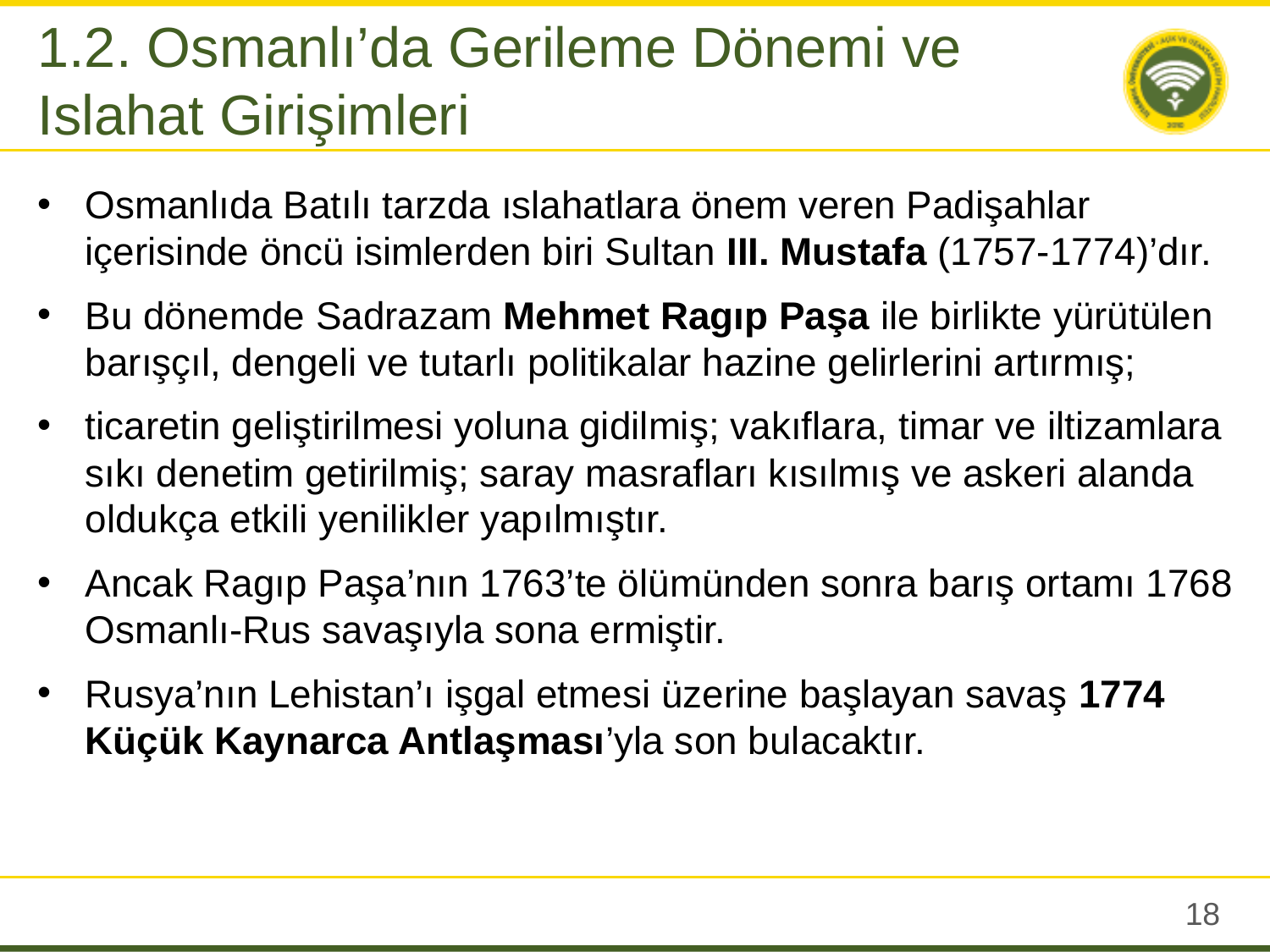

1.2. Osmanlı’da Gerileme Dönemi ve Islahat Girişimleri
Osmanlıda Batılı tarzda ıslahatlara önem veren Padişahlar içerisinde öncü isimlerden biri Sultan III. Mustafa (1757-1774)’dır.
Bu dönemde Sadrazam Mehmet Ragıp Paşa ile birlikte yürütülen barışçıl, dengeli ve tutarlı politikalar hazine gelirlerini artırmış;
ticaretin geliştirilmesi yoluna gidilmiş; vakıflara, timar ve iltizamlara sıkı denetim getirilmiş; saray masrafları kısılmış ve askeri alanda oldukça etkili yenilikler yapılmıştır.
Ancak Ragıp Paşa’nın 1763’te ölümünden sonra barış ortamı 1768 Osmanlı-Rus savaşıyla sona ermiştir.
Rusya’nın Lehistan’ı işgal etmesi üzerine başlayan savaş 1774 Küçük Kaynarca Antlaşması’yla son bulacaktır.

18